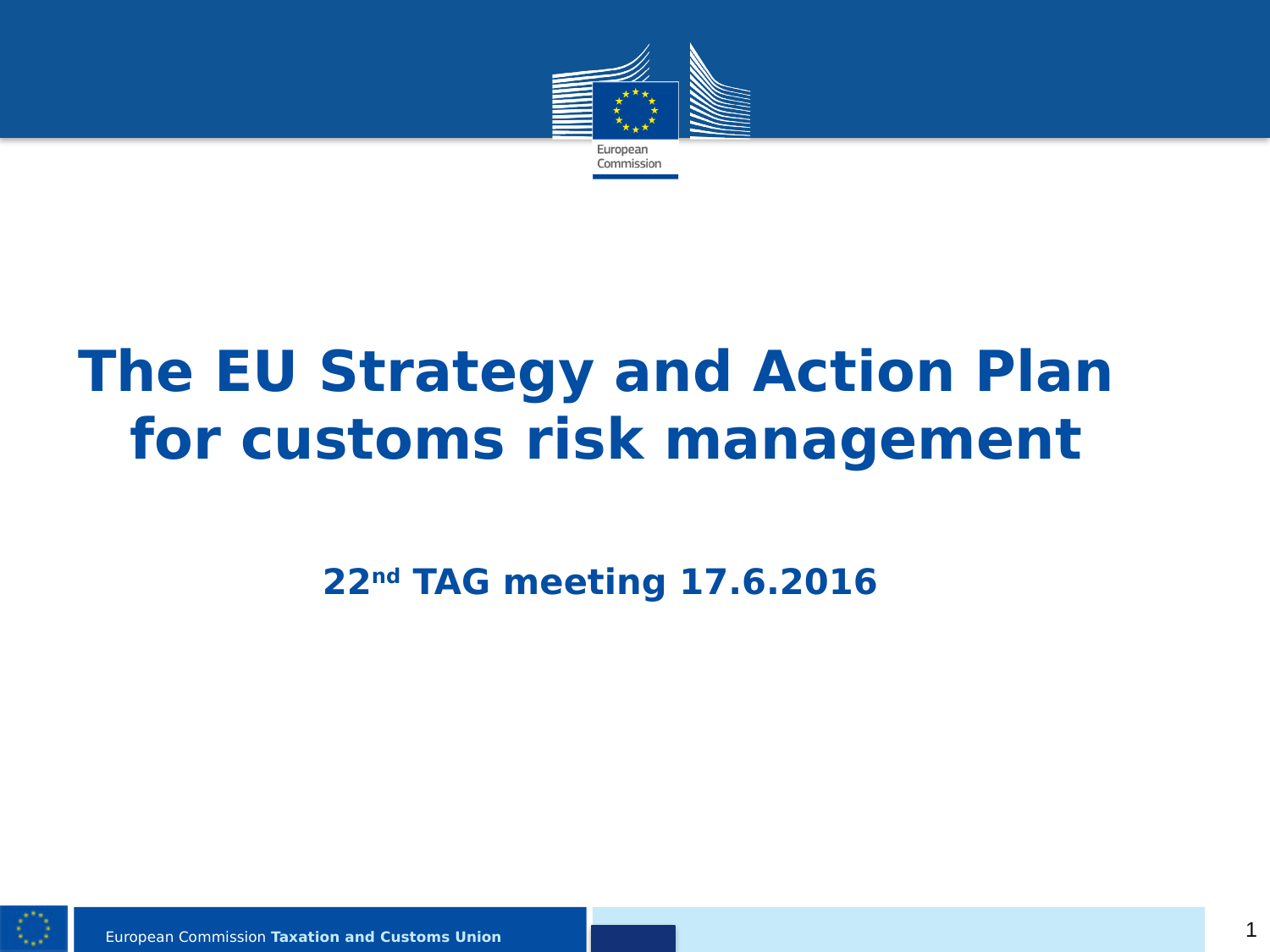

#

The EU Strategy and Action Plan
for customs risk management

22nd TAG meeting 17.6.2016